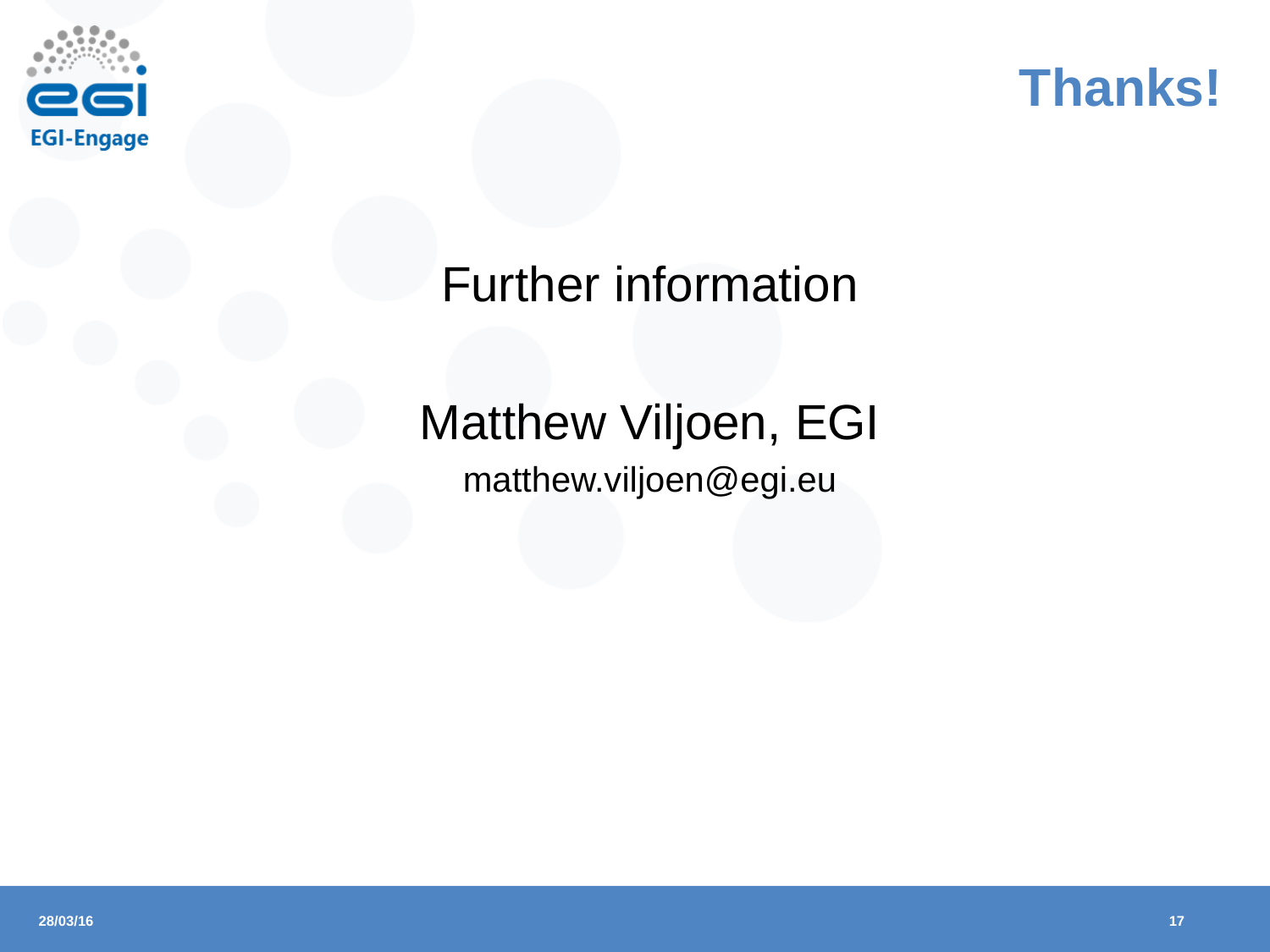

# Thanks!
Further information

Matthew Viljoen, EGI
matthew.viljoen@egi.eu